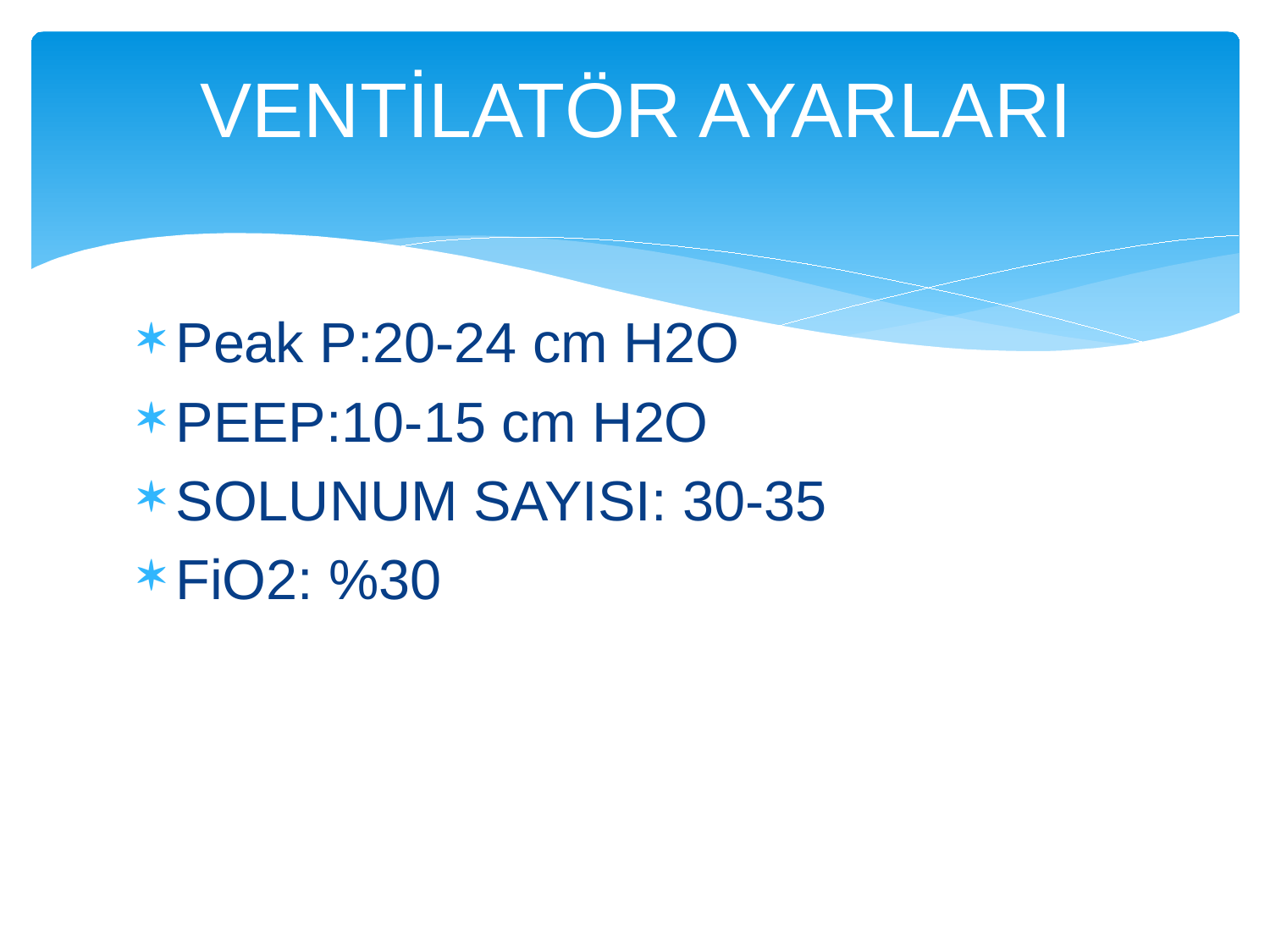

# VENTİLATÖR AYARLARI

Peak P:20-24 cm H2O
PEEP:10-15 cm H2O
SOLUNUM SAYISI: 30-35
FiO2: %30